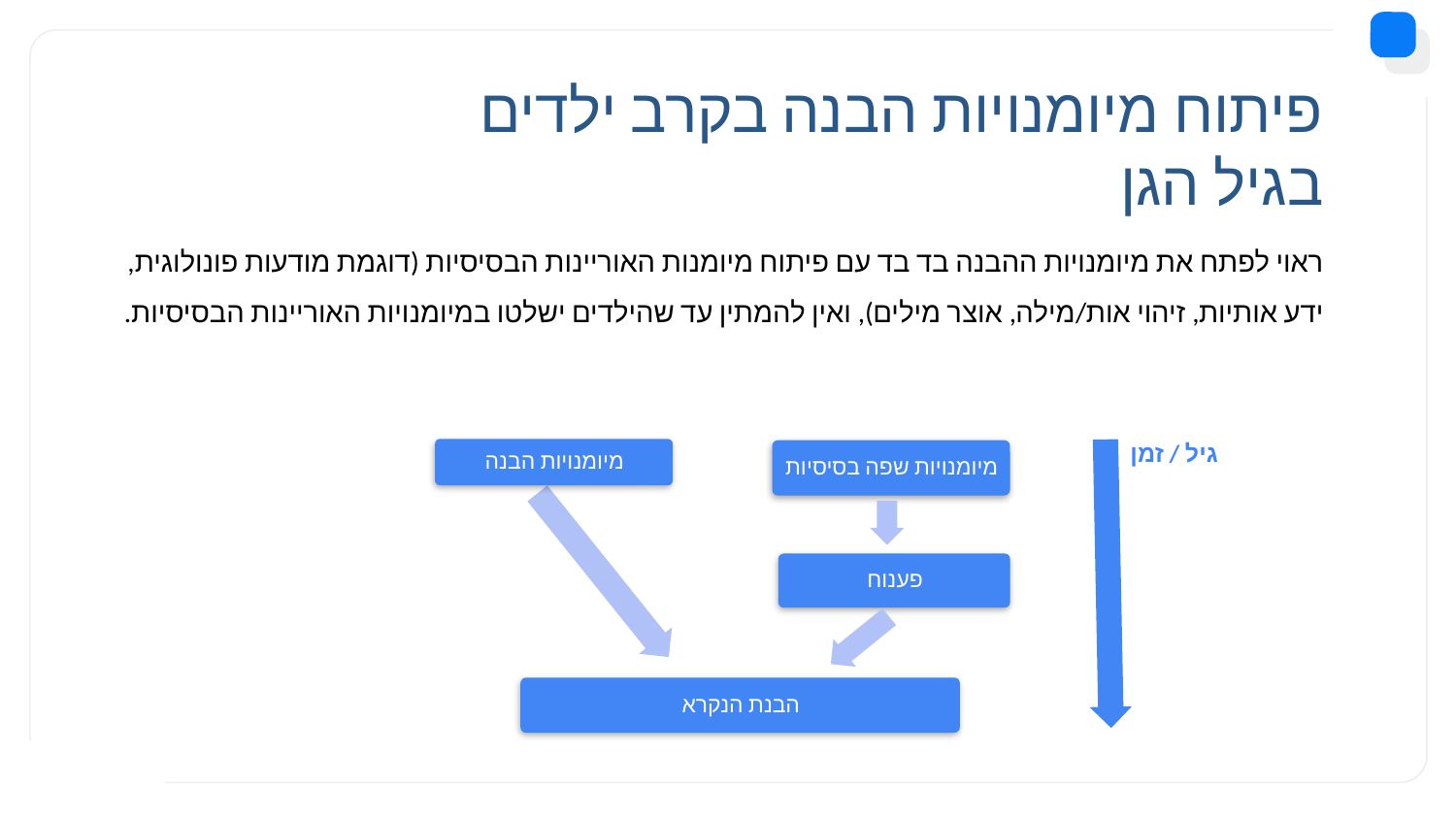

# פיתוח מיומנויות הבנה בקרב ילדים בגיל הגן
ראוי לפתח את מיומנויות ההבנה בד בד עם פיתוח מיומנות האוריינות הבסיסיות (דוגמת מודעות פונולוגית,
ידע אותיות, זיהוי אות/מילה, אוצר מילים), ואין להמתין עד שהילדים ישלטו במיומנויות האוריינות הבסיסיות.
גיל / זמן
מיומנויות שפה בסיסיות

פענוח

הבנת הנקרא

מיומנויות הבנה